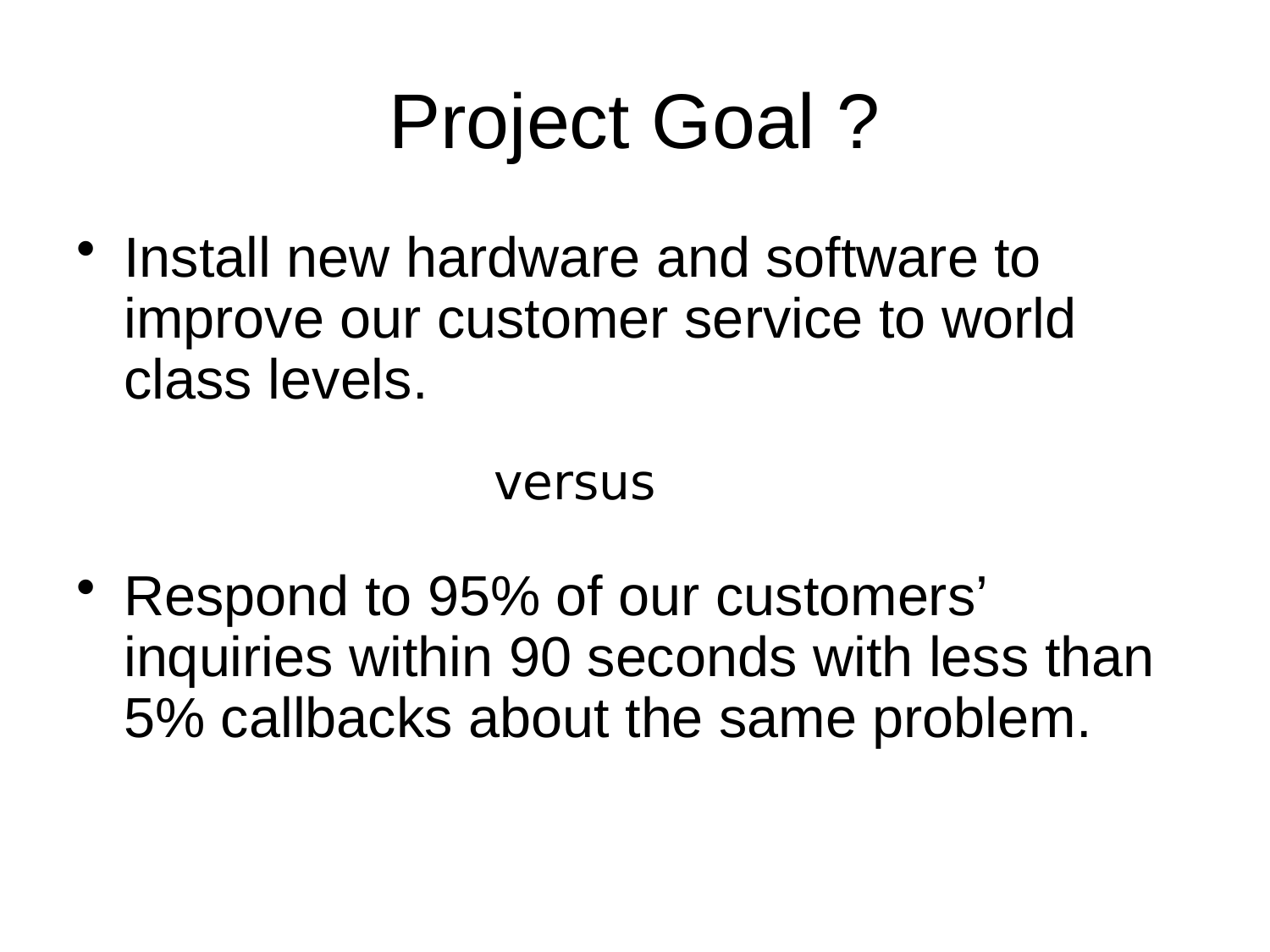

# Project Goal ?
Install new hardware and software to improve our customer service to world class levels.

Respond to 95% of our customers’ inquiries within 90 seconds with less than 5% callbacks about the same problem.

versus